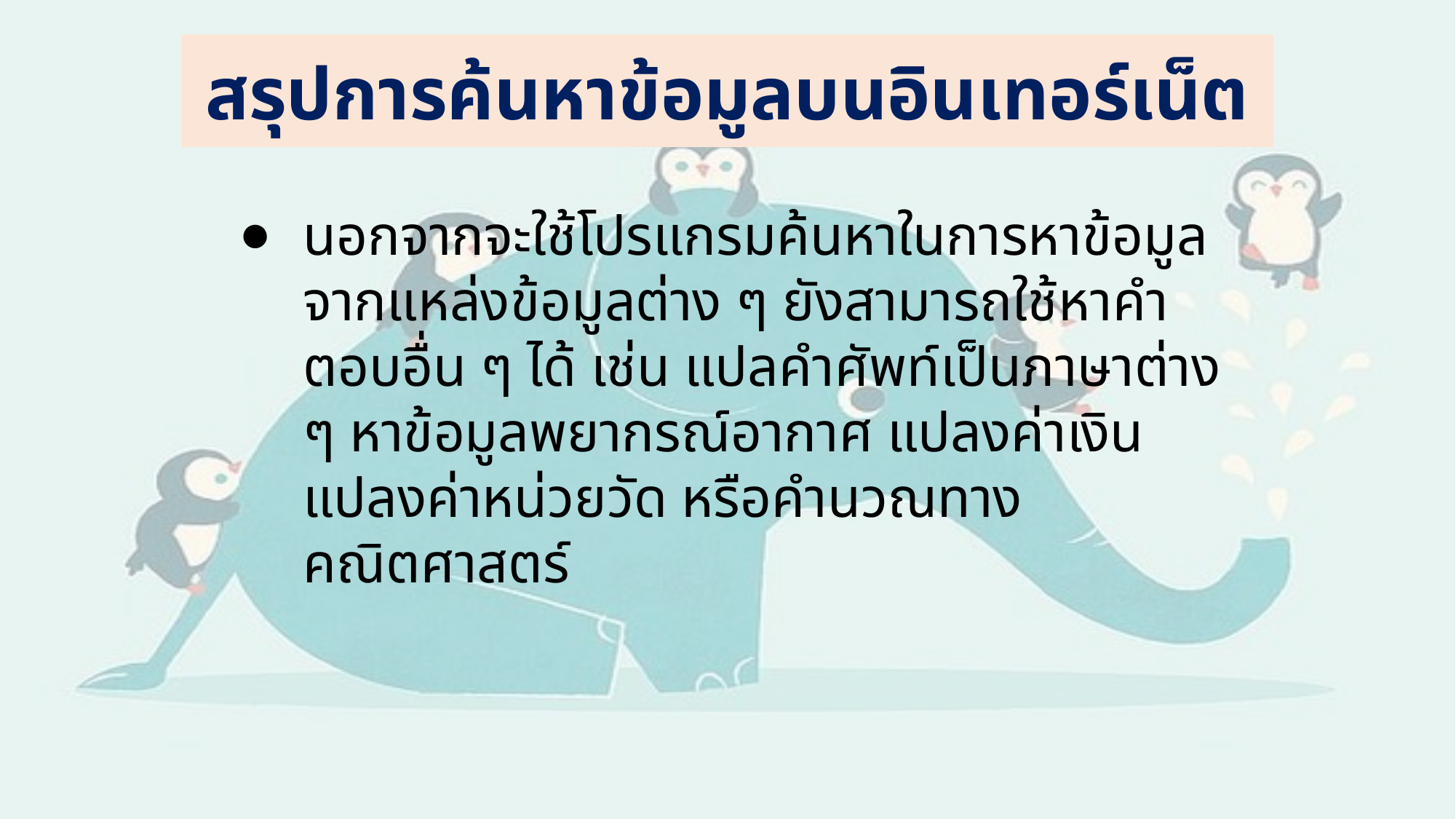

สรุปการค้นหาข้อมูลบนอินเทอร์เน็ต
นอกจากจะใช้โปรแกรมค้นหาในการหาข้อมูลจากแหล่งข้อมูลต่าง ๆ ยังสามารถใช้หาคำตอบอื่น ๆ ได้ เช่น แปลคำศัพท์เป็นภาษาต่าง ๆ หาข้อมูลพยากรณ์อากาศ แปลงค่าเงิน แปลงค่าหน่วยวัด หรือคำนวณทางคณิตศาสตร์